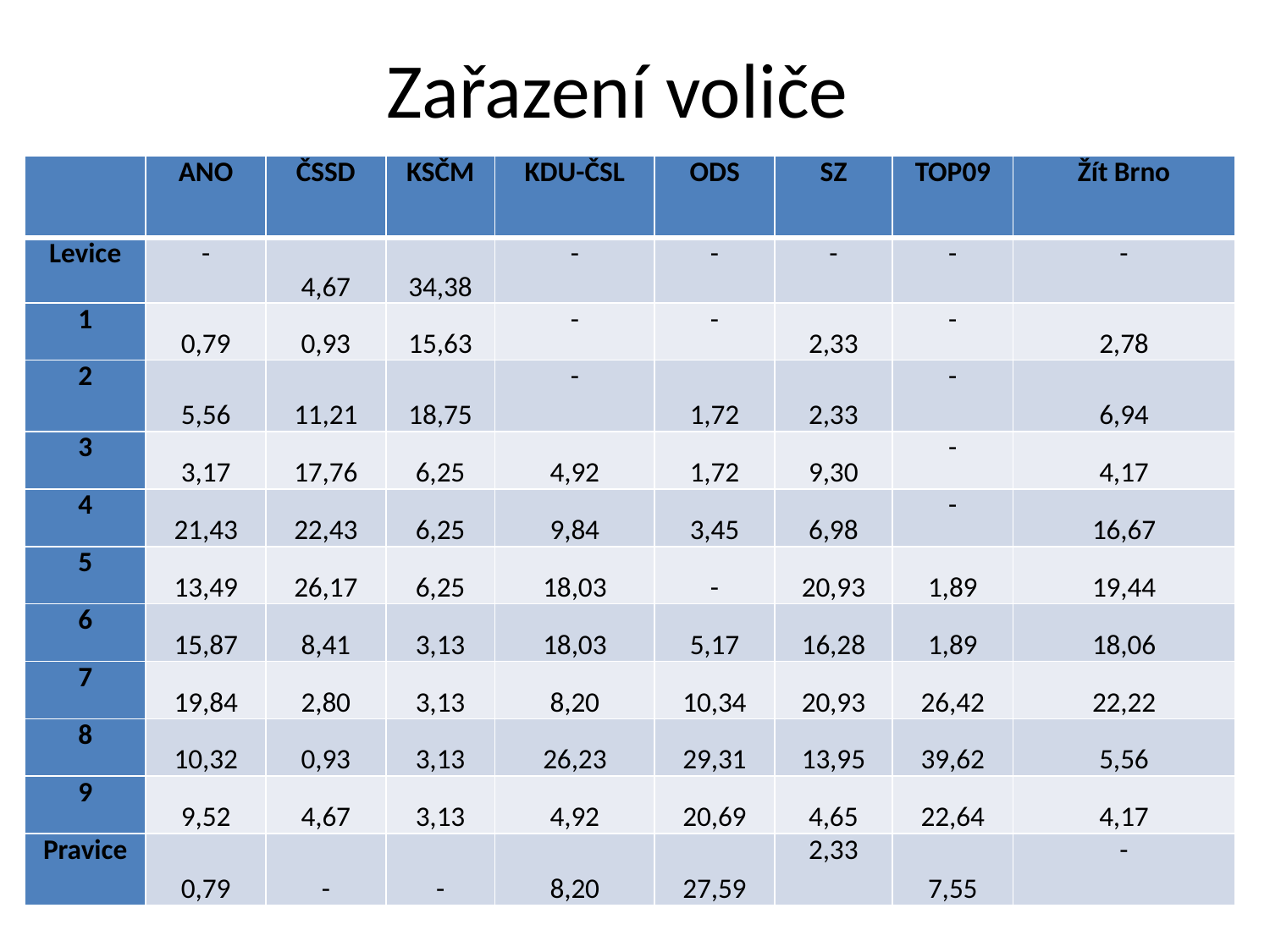

# Zařazení voliče
|  | ANO | ČSSD | KSČM | KDU-ČSL | ODS | SZ | TOP09 | Žít Brno |
| --- | --- | --- | --- | --- | --- | --- | --- | --- |
| Levice | - | 4,67 | 34,38 | - | - | - | - | - |
| 1 | 0,79 | 0,93 | 15,63 | - | - | 2,33 | - | 2,78 |
| 2 | 5,56 | 11,21 | 18,75 | - | 1,72 | 2,33 | - | 6,94 |
| 3 | 3,17 | 17,76 | 6,25 | 4,92 | 1,72 | 9,30 | - | 4,17 |
| 4 | 21,43 | 22,43 | 6,25 | 9,84 | 3,45 | 6,98 | - | 16,67 |
| 5 | 13,49 | 26,17 | 6,25 | 18,03 | - | 20,93 | 1,89 | 19,44 |
| 6 | 15,87 | 8,41 | 3,13 | 18,03 | 5,17 | 16,28 | 1,89 | 18,06 |
| 7 | 19,84 | 2,80 | 3,13 | 8,20 | 10,34 | 20,93 | 26,42 | 22,22 |
| 8 | 10,32 | 0,93 | 3,13 | 26,23 | 29,31 | 13,95 | 39,62 | 5,56 |
| 9 | 9,52 | 4,67 | 3,13 | 4,92 | 20,69 | 4,65 | 22,64 | 4,17 |
| Pravice | 0,79 | - | - | 8,20 | 27,59 | 2,33 | 7,55 | - |